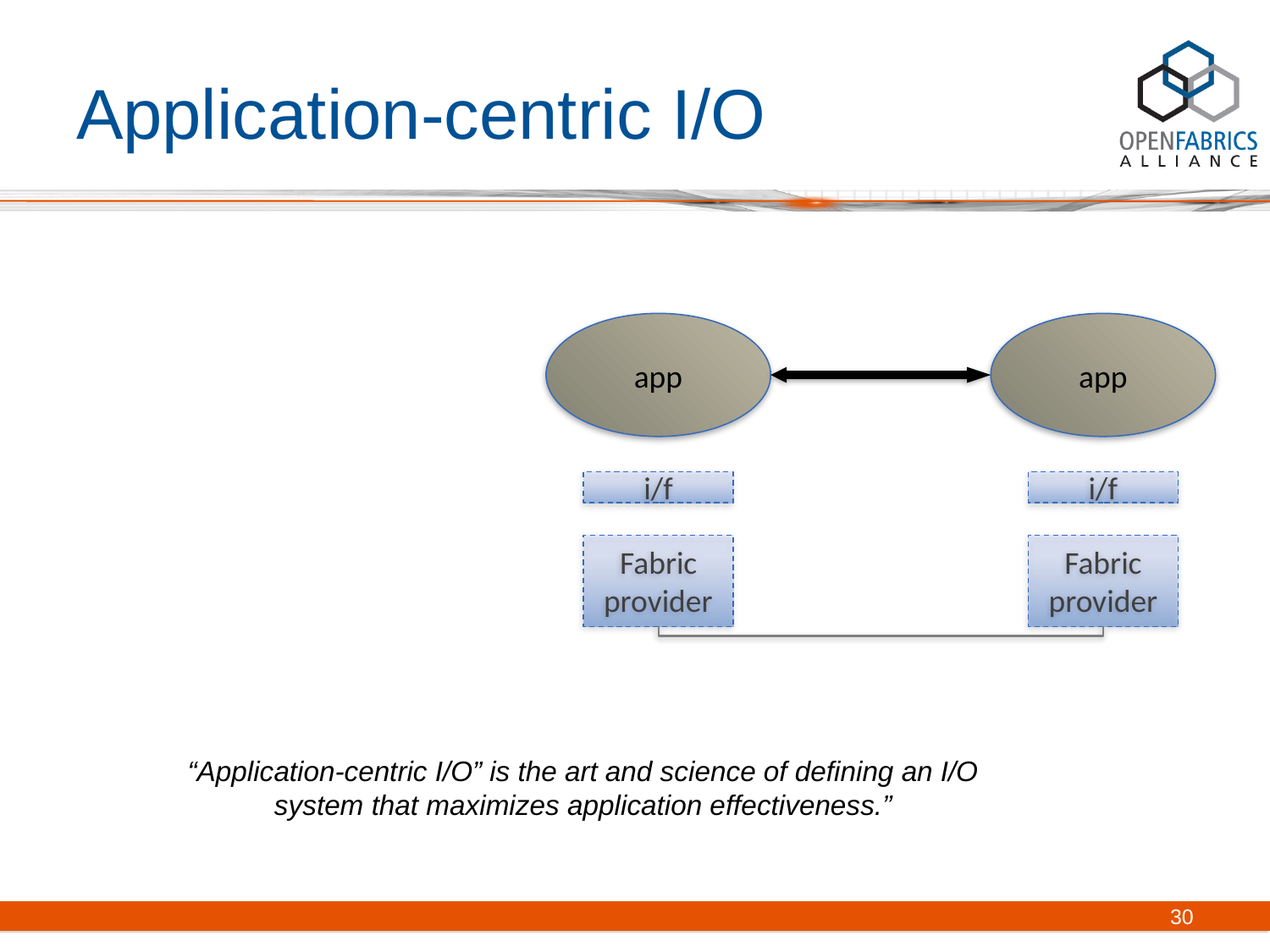

# Application-centric I/O
app
app
i/f
i/f
Fabric provider
Fabric provider
“Application-centric I/O” is the art and science of defining an I/O system that maximizes application effectiveness.”
30